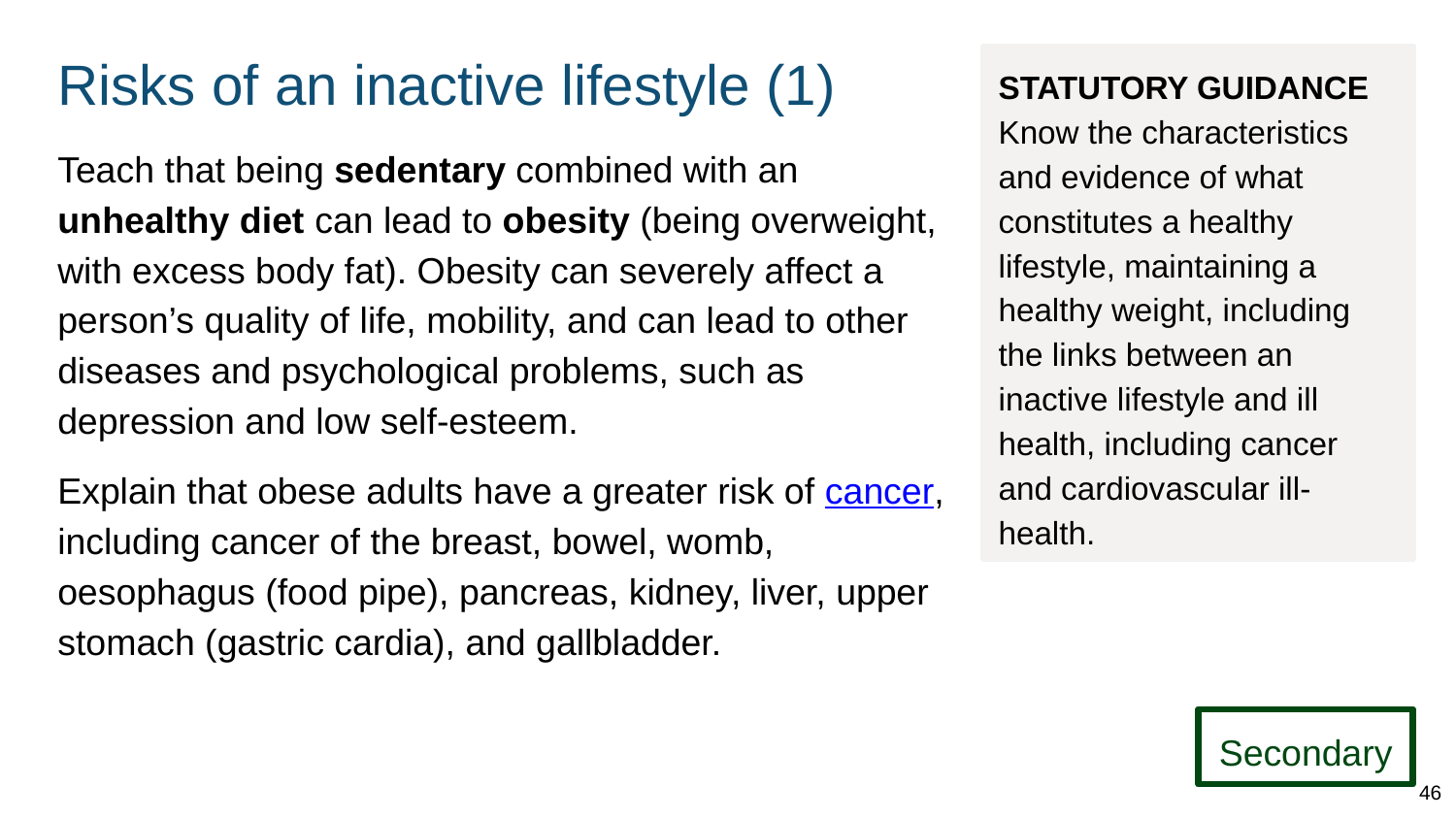

# Risks of an inactive lifestyle (1)

STATUTORY GUIDANCE
Know the characteristics and evidence of what constitutes a healthy lifestyle, maintaining a healthy weight, including the links between an inactive lifestyle and ill health, including cancer and cardiovascular ill-health.

Teach that being sedentary combined with an unhealthy diet can lead to obesity (being overweight, with excess body fat). Obesity can severely affect a person’s quality of life, mobility, and can lead to other diseases and psychological problems, such as depression and low self-esteem.
Explain that obese adults have a greater risk of cancer, including cancer of the breast, bowel, womb, oesophagus (food pipe), pancreas, kidney, liver, upper stomach (gastric cardia), and gallbladder.
Secondary
46